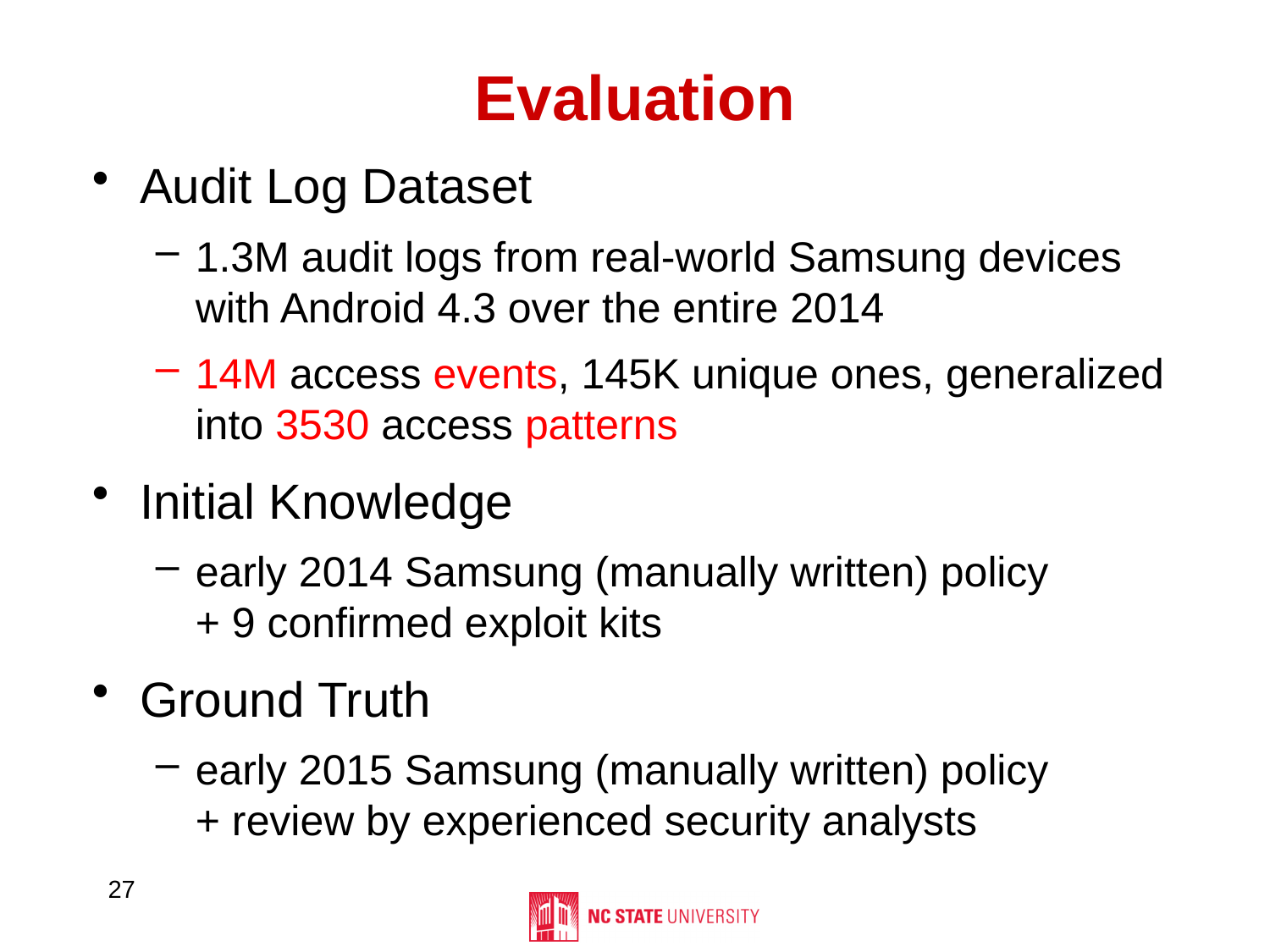

# Evaluation
Audit Log Dataset
1.3M audit logs from real-world Samsung devices with Android 4.3 over the entire 2014
14M access events, 145K unique ones, generalized into 3530 access patterns
Initial Knowledge
early 2014 Samsung (manually written) policy
+ 9 confirmed exploit kits
Ground Truth
early 2015 Samsung (manually written) policy
+ review by experienced security analysts

27